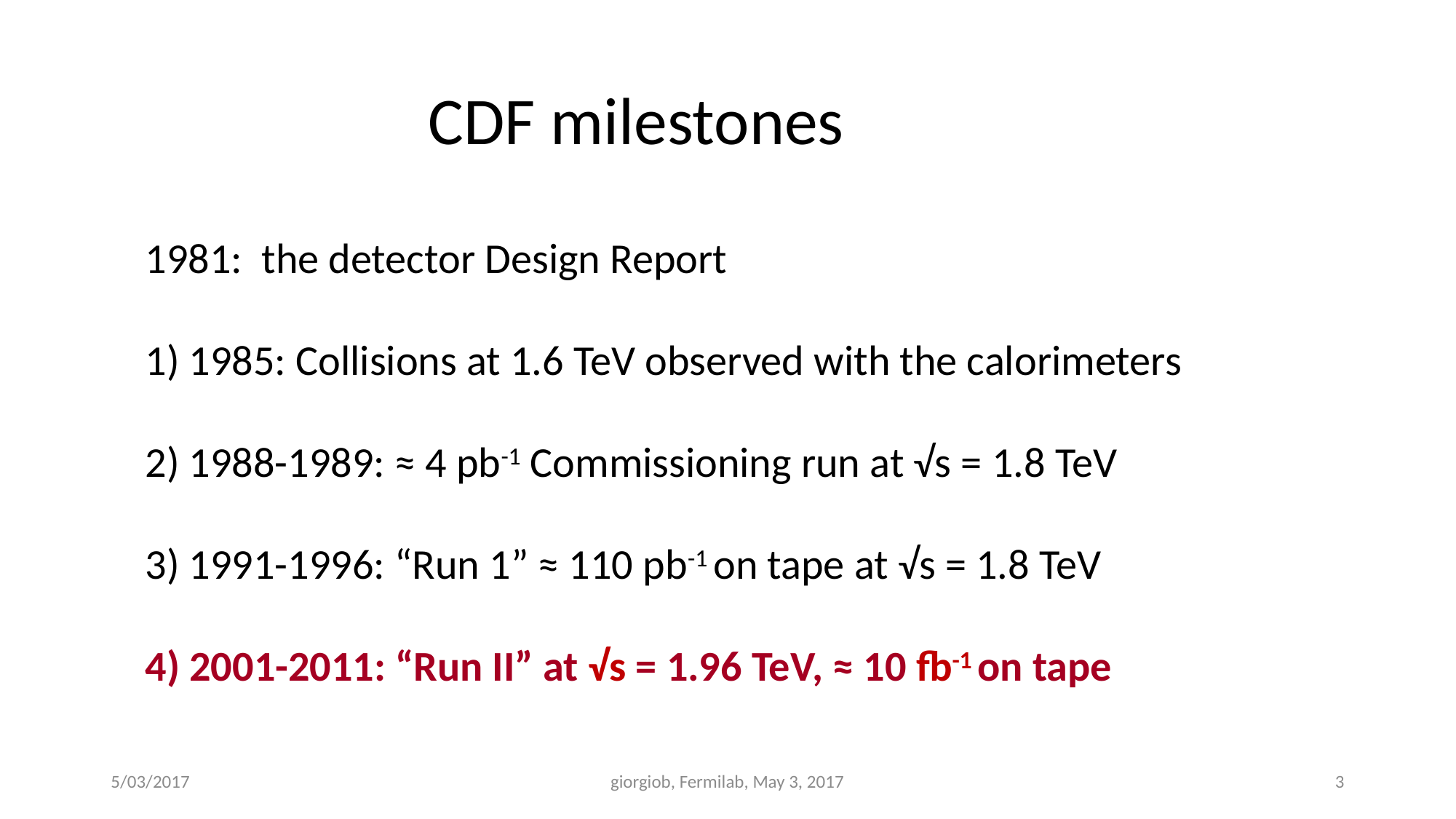

# CDF milestones

1981:  the detector Design Report

1) 1985: Collisions at 1.6 TeV observed with the calorimeters

2) 1988-1989: ≈ 4 pb-1 Commissioning run at √s = 1.8 TeV

3) 1991-1996: “Run 1” ≈ 110 pb-1 on tape at √s = 1.8 TeV

4) 2001-2011: “Run II” at √s = 1.96 TeV, ≈ 10 fb-1 on tape

5/03/2017
giorgiob, Fermilab, May 3, 2017
3